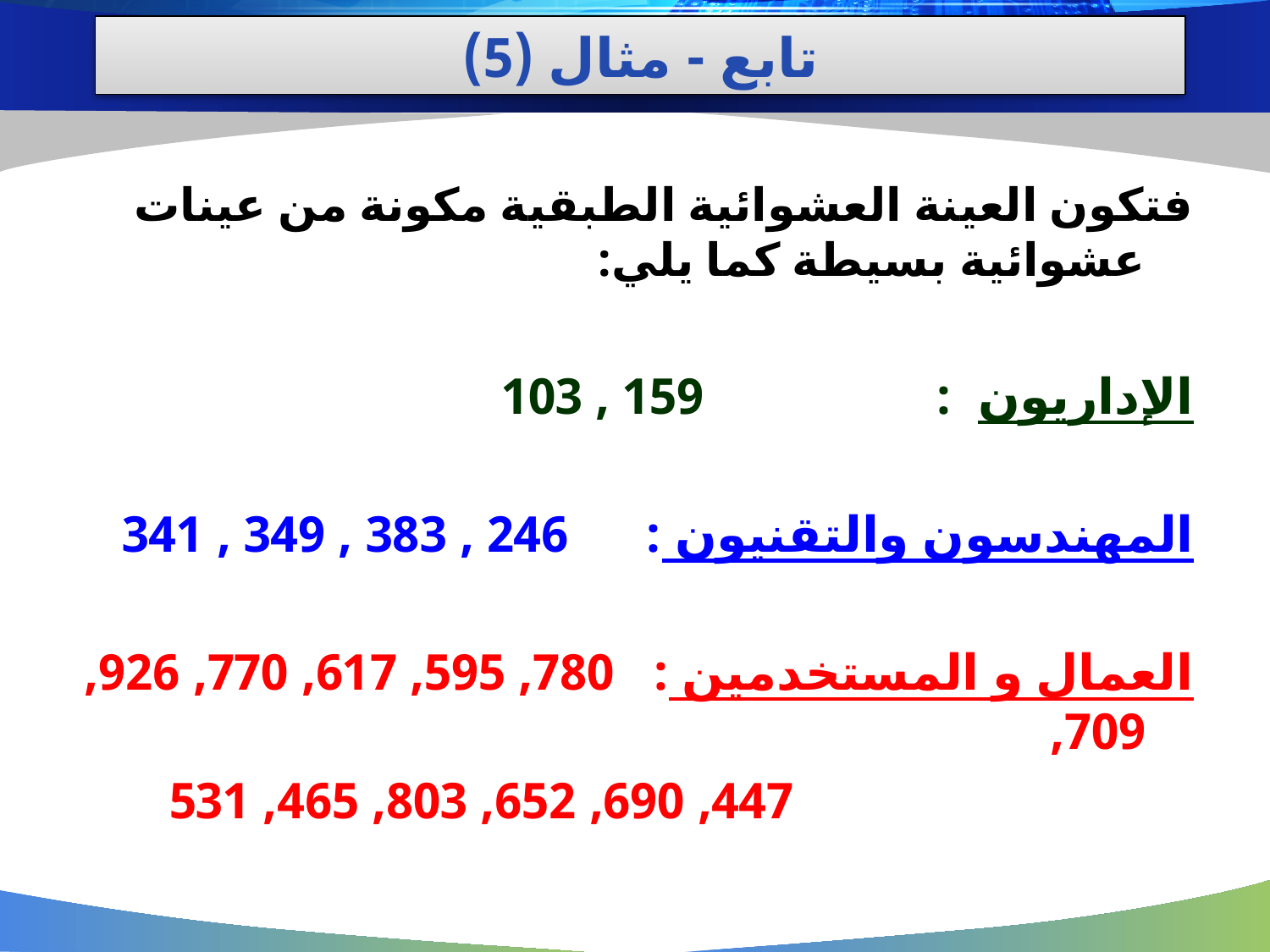

# تابع - مثال (5)
فتكون العينة العشوائية الطبقية مكونة من عينات عشوائية بسيطة كما يلي:

الإداريون  :                  159 , 103

المهندسون والتقنيون :      246 , 383 , 349 , 341

العمال و المستخدمين :   780, 595, 617, 770, 926, 709,
                               447, 690, 652, 803, 465, 531